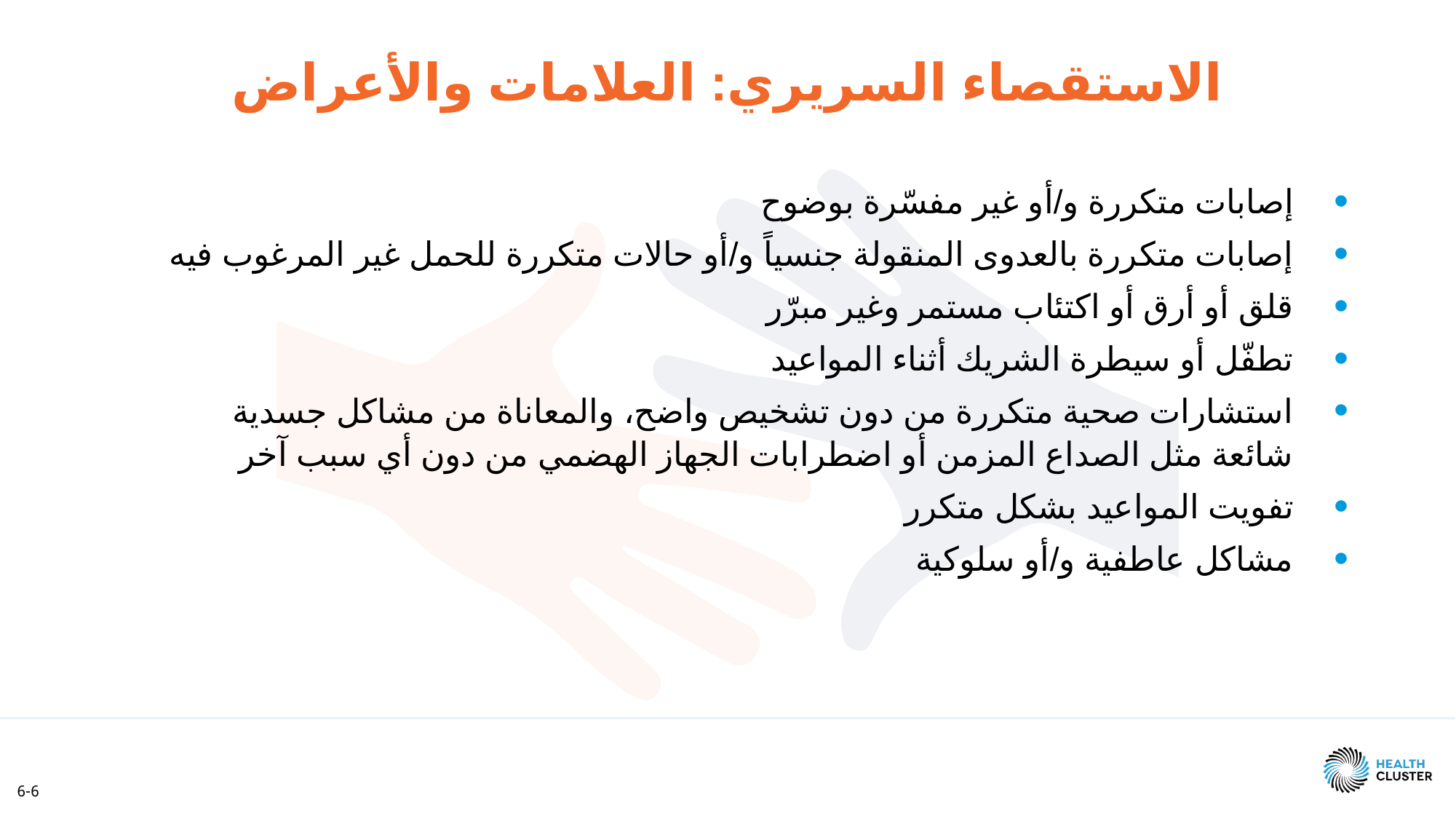

الاستقصاء السريري: العلامات والأعراض
إصابات متكررة و/أو غير مفسّرة بوضوح
إصابات متكررة بالعدوى المنقولة جنسياً و/أو حالات متكررة للحمل غير المرغوب فيه
قلق أو أرق أو اكتئاب مستمر وغير مبرّر
تطفّل أو سيطرة الشريك أثناء المواعيد
استشارات صحية متكررة من دون تشخيص واضح، والمعاناة من مشاكل جسدية شائعة مثل الصداع المزمن أو اضطرابات الجهاز الهضمي من دون أي سبب آخر
تفويت المواعيد بشكل متكرر
مشاكل عاطفية و/أو سلوكية
6-6